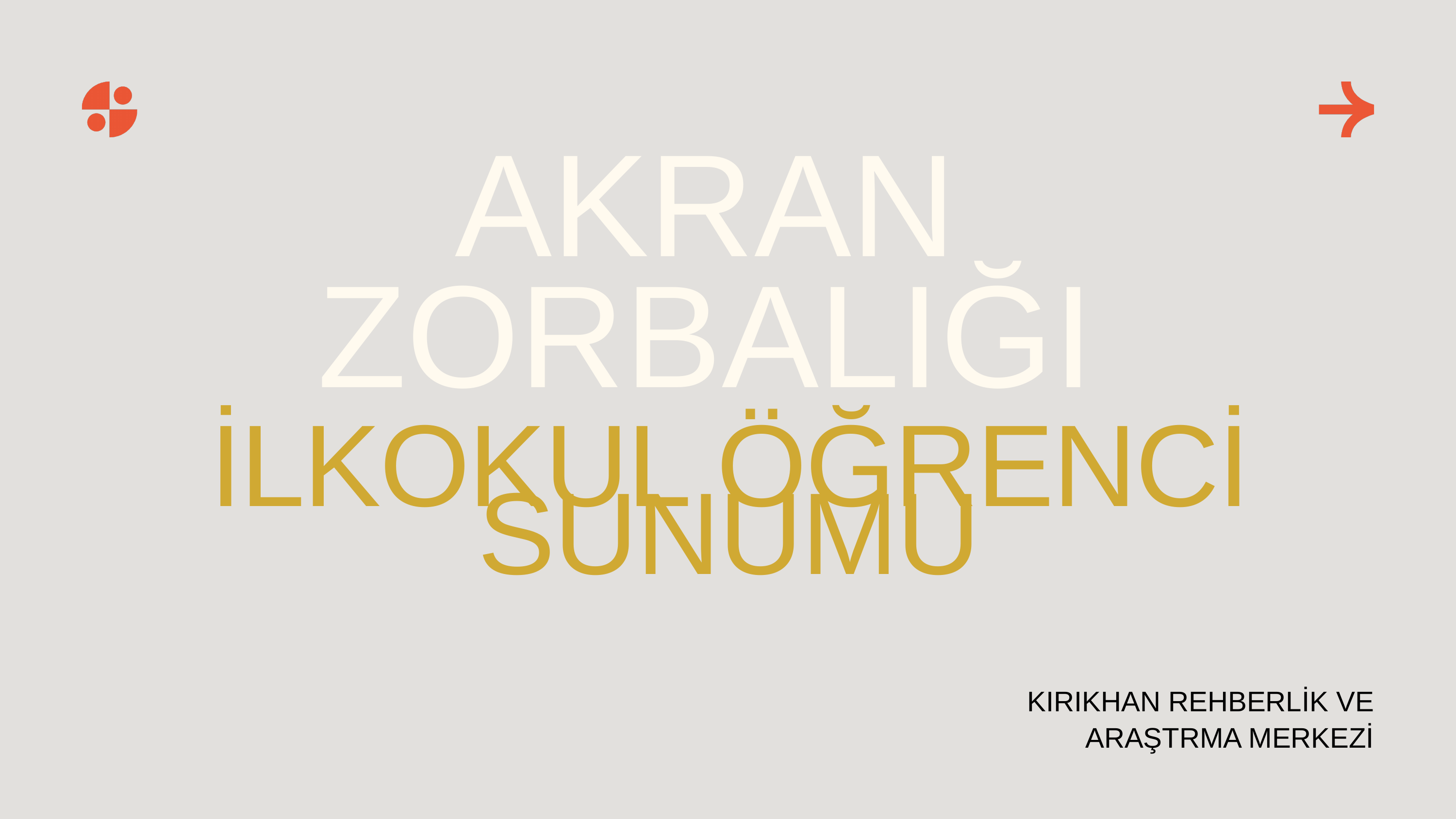

AKRAN ZORBALIĞI
İLKOKUL ÖĞRENCİ SUNUMU

KIRIKHAN REHBERLİK VE ARAŞTRMA MERKEZİ